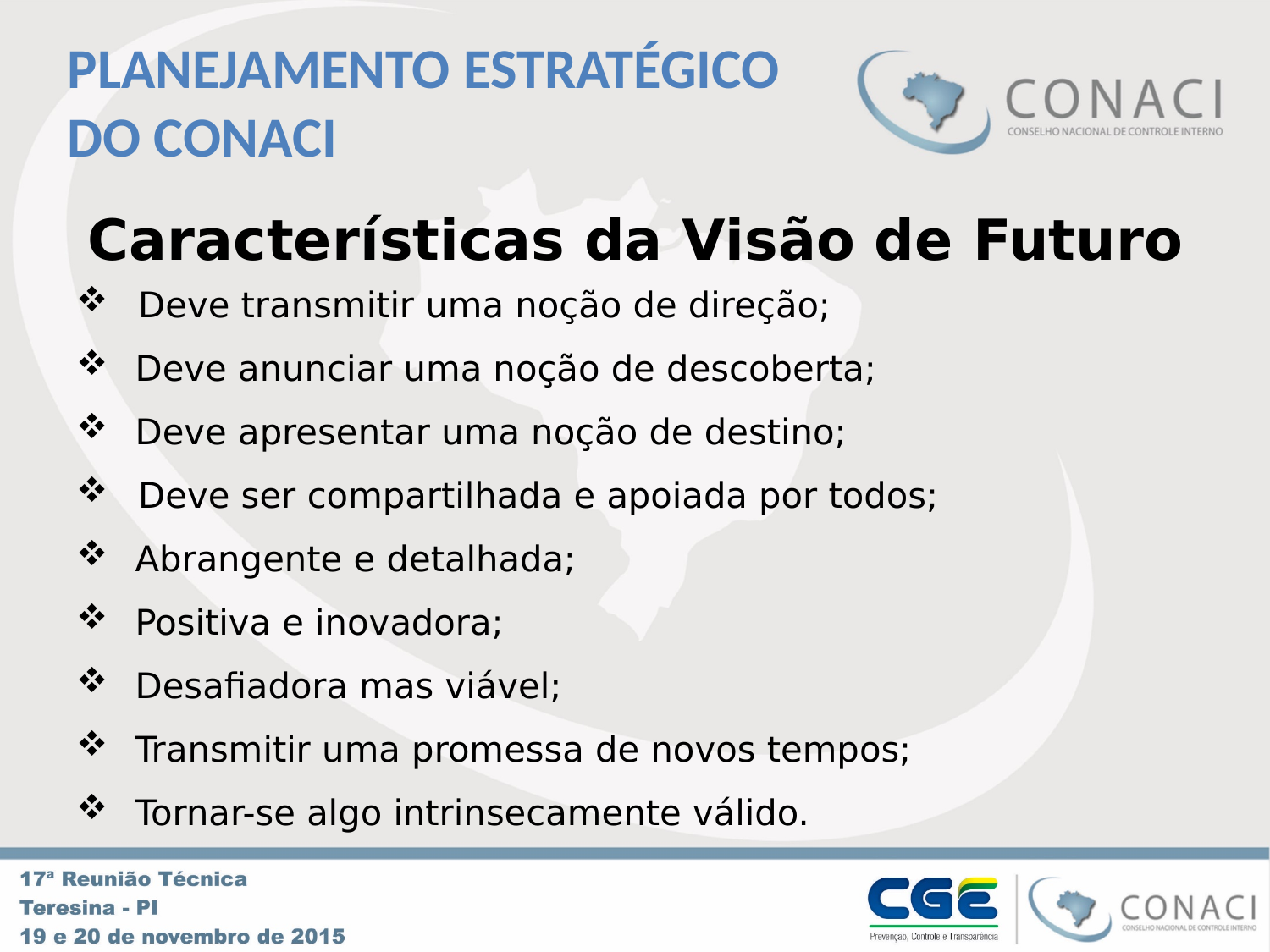

PLANEJAMENTO ESTRATÉGICO
DO CONACI
Características da Visão de Futuro
Deve transmitir uma noção de direção;
 Deve anunciar uma noção de descoberta;
 Deve apresentar uma noção de destino;
Deve ser compartilhada e apoiada por todos;
 Abrangente e detalhada;
 Positiva e inovadora;
 Desafiadora mas viável;
 Transmitir uma promessa de novos tempos;
 Tornar-se algo intrinsecamente válido.